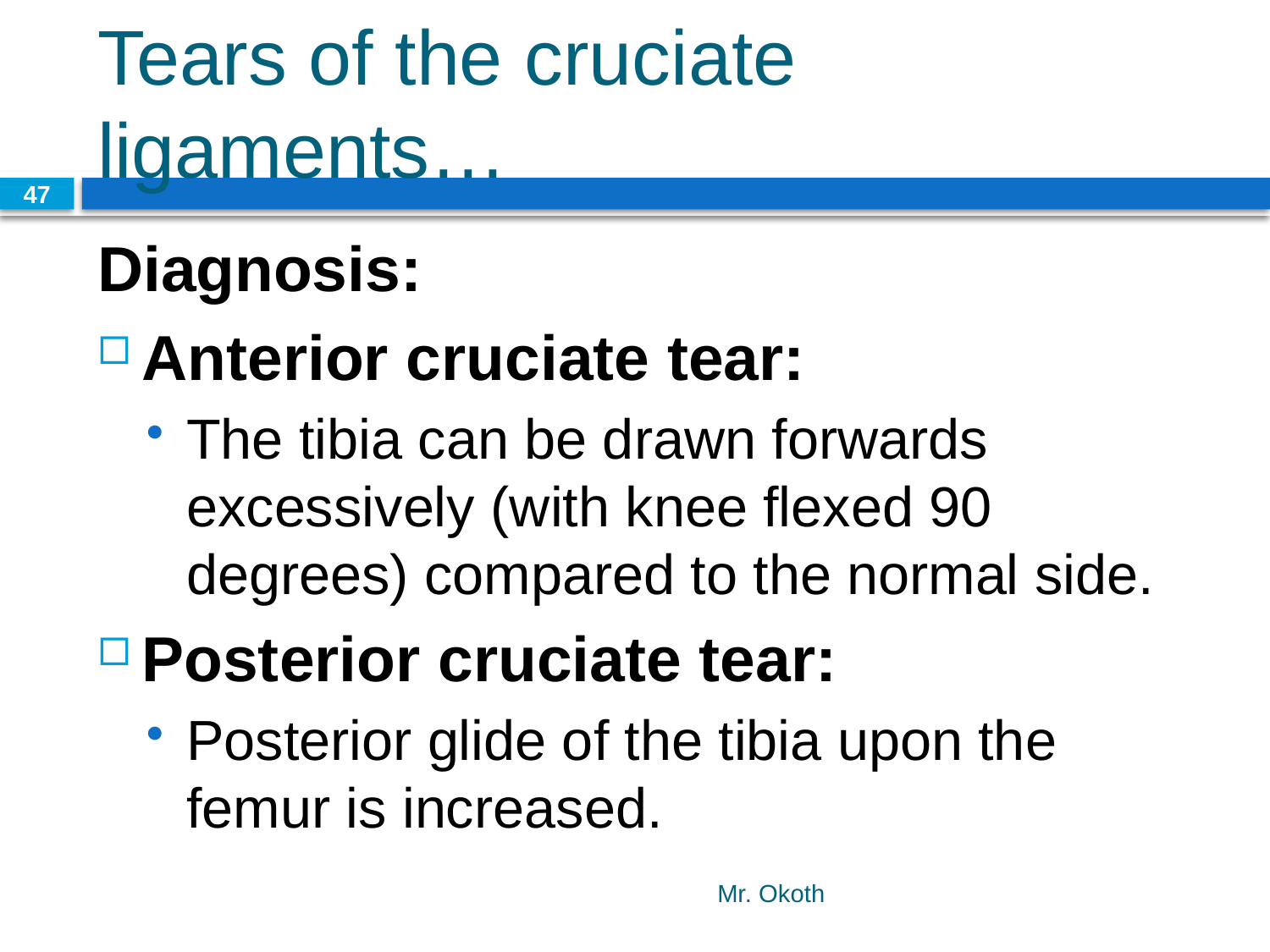

# Tears of the cruciate ligaments…
47
Diagnosis:
Anterior cruciate tear:
The tibia can be drawn forwards excessively (with knee flexed 90 degrees) compared to the normal side.
Posterior cruciate tear:
Posterior glide of the tibia upon the femur is increased.
Mr. Okoth